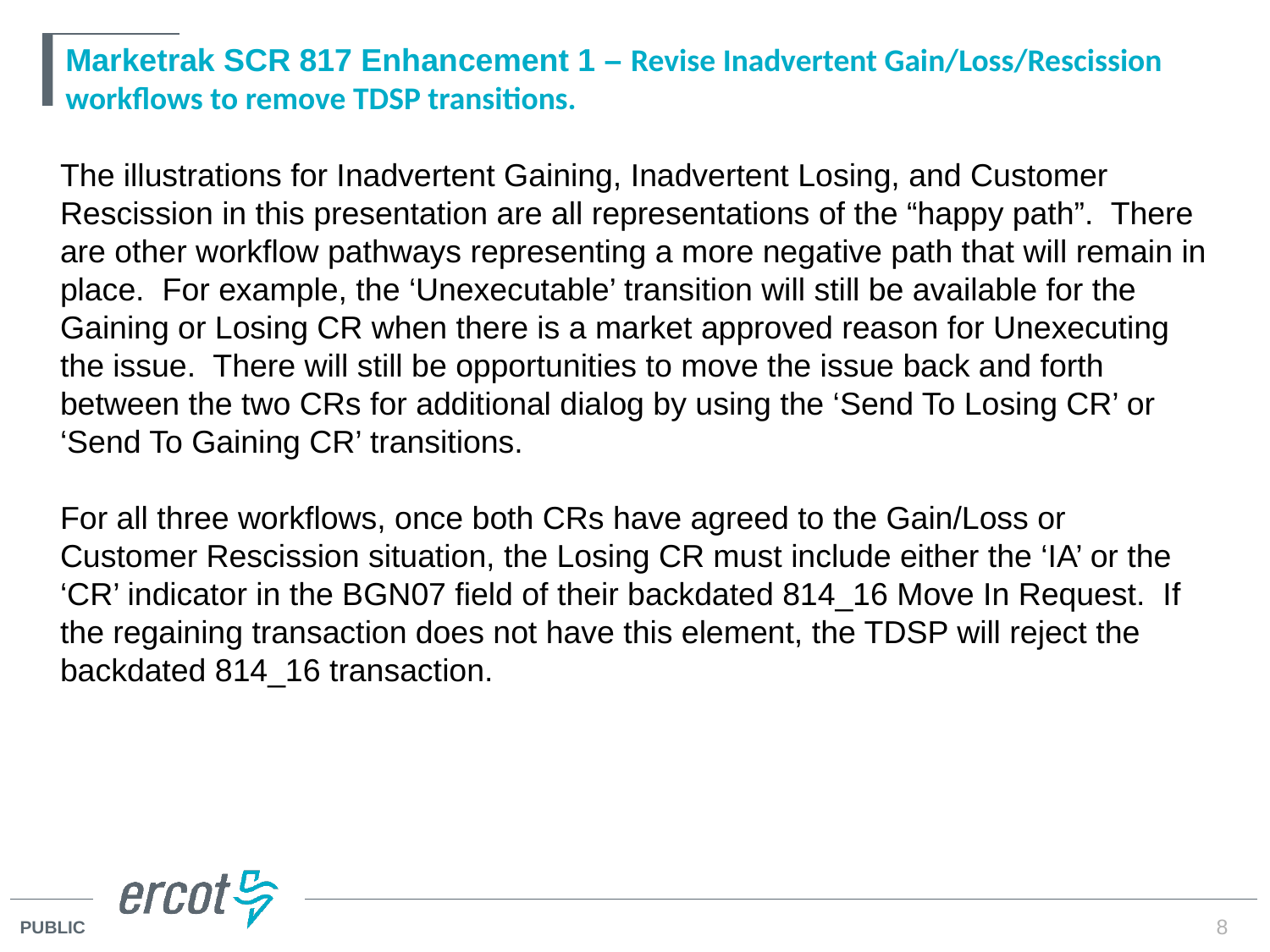

# Marketrak SCR 817 Enhancement 1 – Revise Inadvertent Gain/Loss/Rescission workflows to remove TDSP transitions.
The illustrations for Inadvertent Gaining, Inadvertent Losing, and Customer Rescission in this presentation are all representations of the “happy path”.  There are other workflow pathways representing a more negative path that will remain in place.  For example, the ‘Unexecutable’ transition will still be available for the Gaining or Losing CR when there is a market approved reason for Unexecuting the issue.  There will still be opportunities to move the issue back and forth between the two CRs for additional dialog by using the ‘Send To Losing CR’ or ‘Send To Gaining CR’ transitions.

For all three workflows, once both CRs have agreed to the Gain/Loss or Customer Rescission situation, the Losing CR must include either the ‘IA’ or the ‘CR’ indicator in the BGN07 field of their backdated 814_16 Move In Request.  If the regaining transaction does not have this element, the TDSP will reject the backdated 814_16 transaction.
8